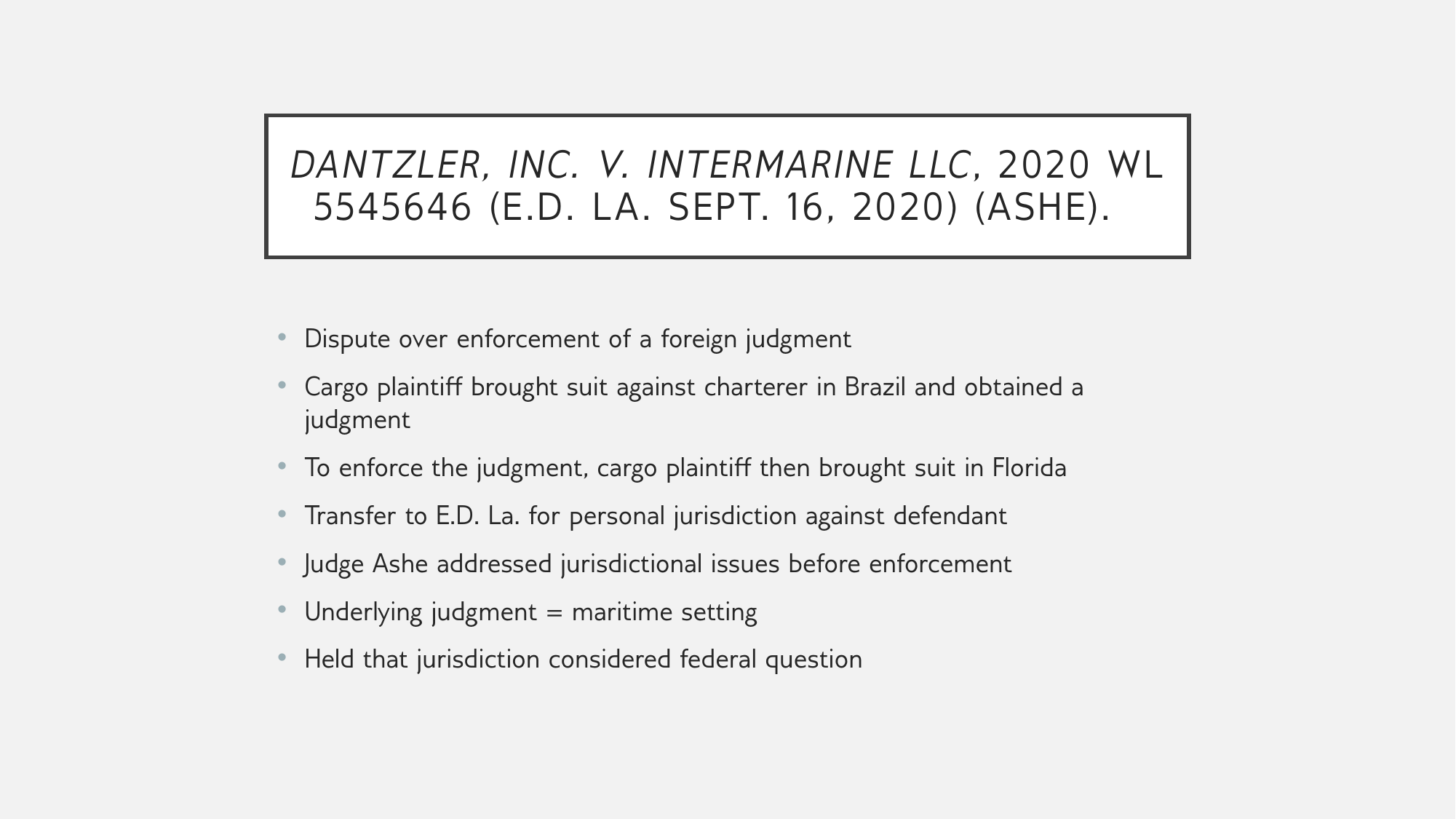

# Dantzler, Inc. v. Intermarine LLC, 2020 WL 5545646 (E.D. La. Sept. 16, 2020) (Ashe).
Dispute over enforcement of a foreign judgment
Cargo plaintiff brought suit against charterer in Brazil and obtained a judgment
To enforce the judgment, cargo plaintiff then brought suit in Florida
Transfer to E.D. La. for personal jurisdiction against defendant
Judge Ashe addressed jurisdictional issues before enforcement
Underlying judgment = maritime setting
Held that jurisdiction considered federal question